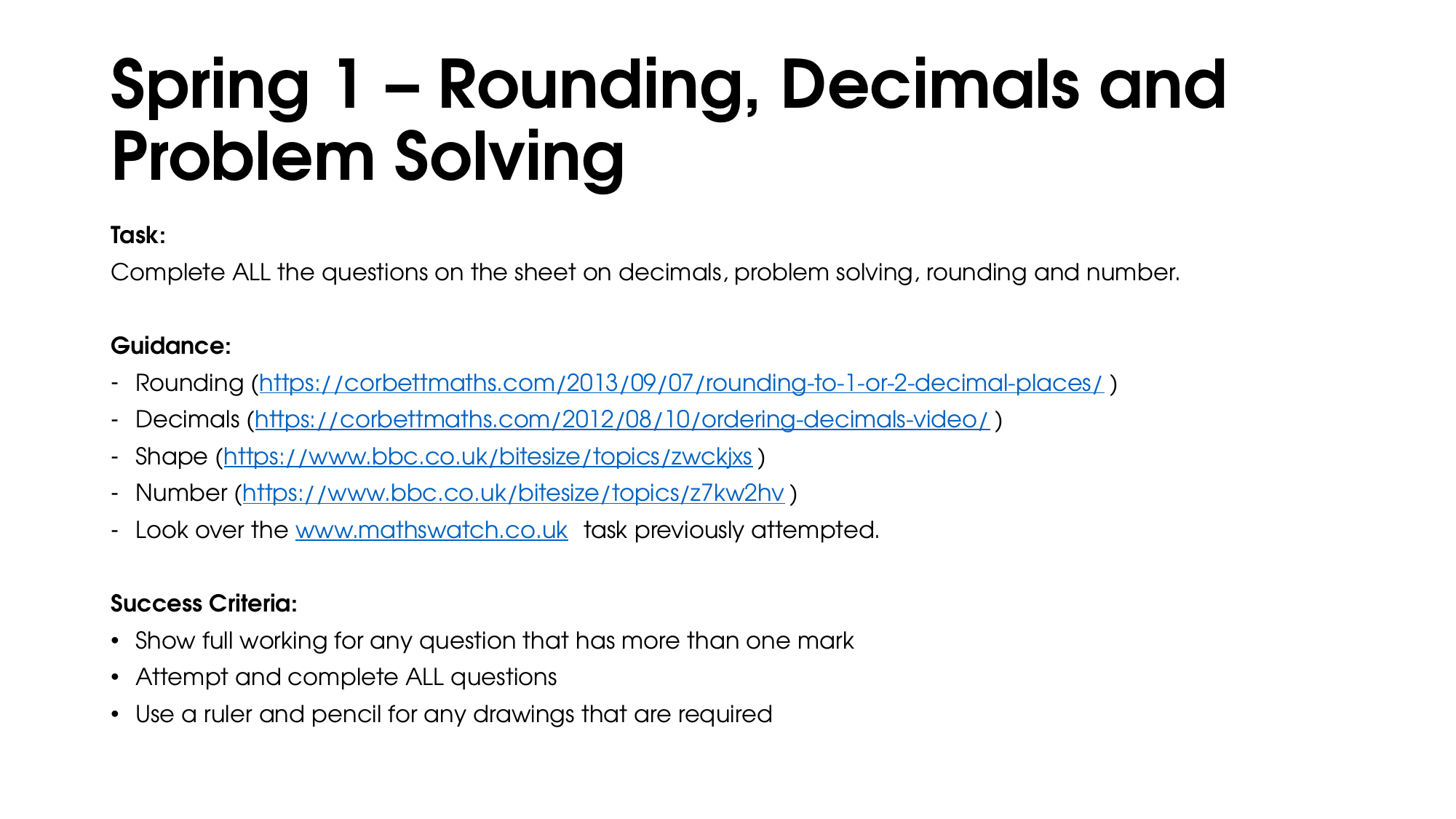

# Spring 1 – Rounding, Decimals and Problem Solving
Task:
Complete ALL the questions on the sheet on decimals, problem solving, rounding and number.

Guidance:
Rounding (https://corbettmaths.com/2013/09/07/rounding-to-1-or-2-decimal-places/)
Decimals (https://corbettmaths.com/2012/08/10/ordering-decimals-video/)
Shape (https://www.bbc.co.uk/bitesize/topics/zwckjxs)
Number (https://www.bbc.co.uk/bitesize/topics/z7kw2hv)
Look over the www.mathswatch.co.uk  task previously attempted.

Success Criteria:
Show full working for any question that has more than one mark
Attempt and complete ALL questions
Use a ruler and pencil for any drawings that are required